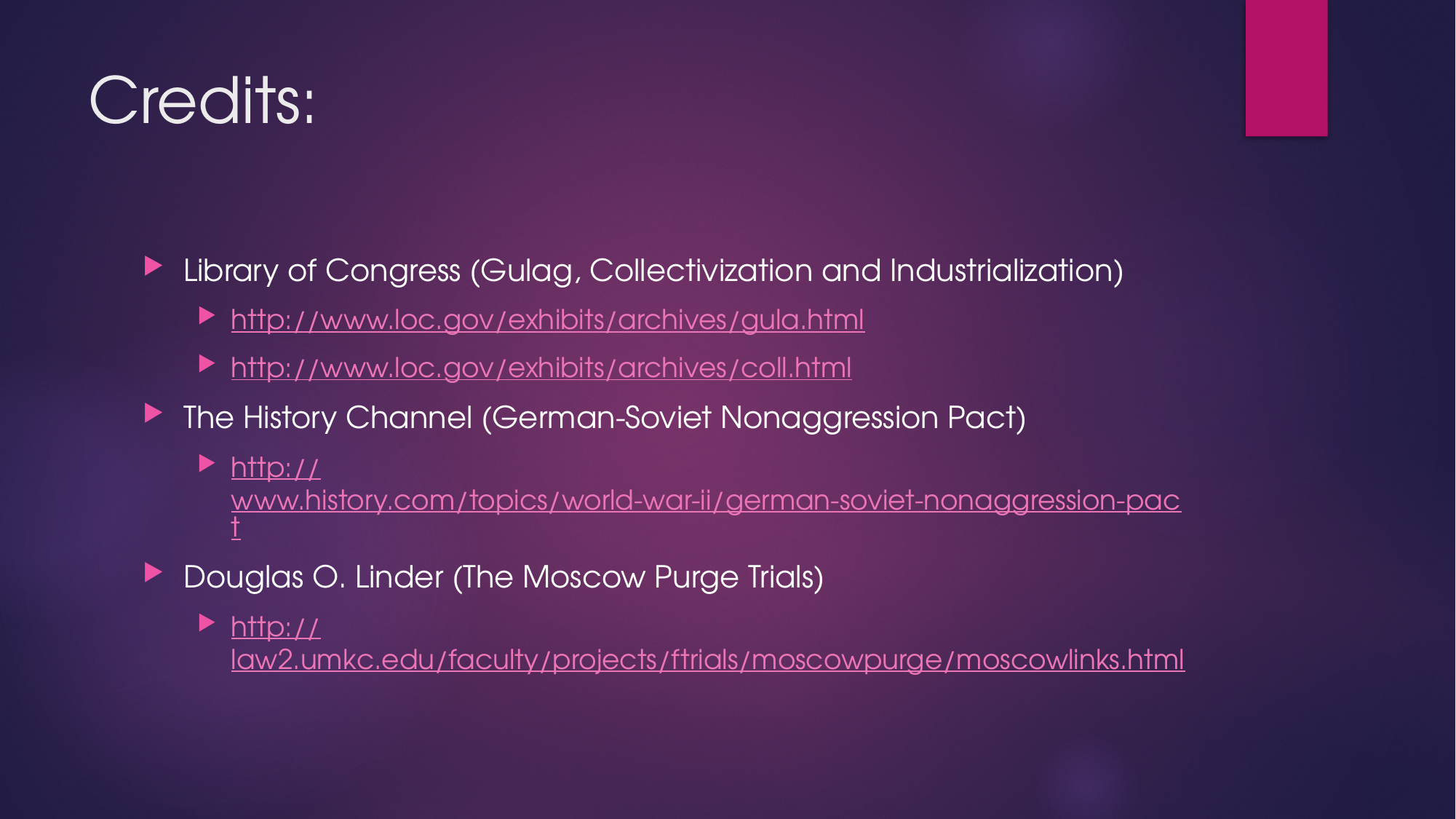

# Credits:
Library of Congress (Gulag, Collectivization and Industrialization)
http://www.loc.gov/exhibits/archives/gula.html
http://www.loc.gov/exhibits/archives/coll.html
The History Channel (German-Soviet Nonaggression Pact)
http://www.history.com/topics/world-war-ii/german-soviet-nonaggression-pact
Douglas O. Linder (The Moscow Purge Trials)
http://law2.umkc.edu/faculty/projects/ftrials/moscowpurge/moscowlinks.html